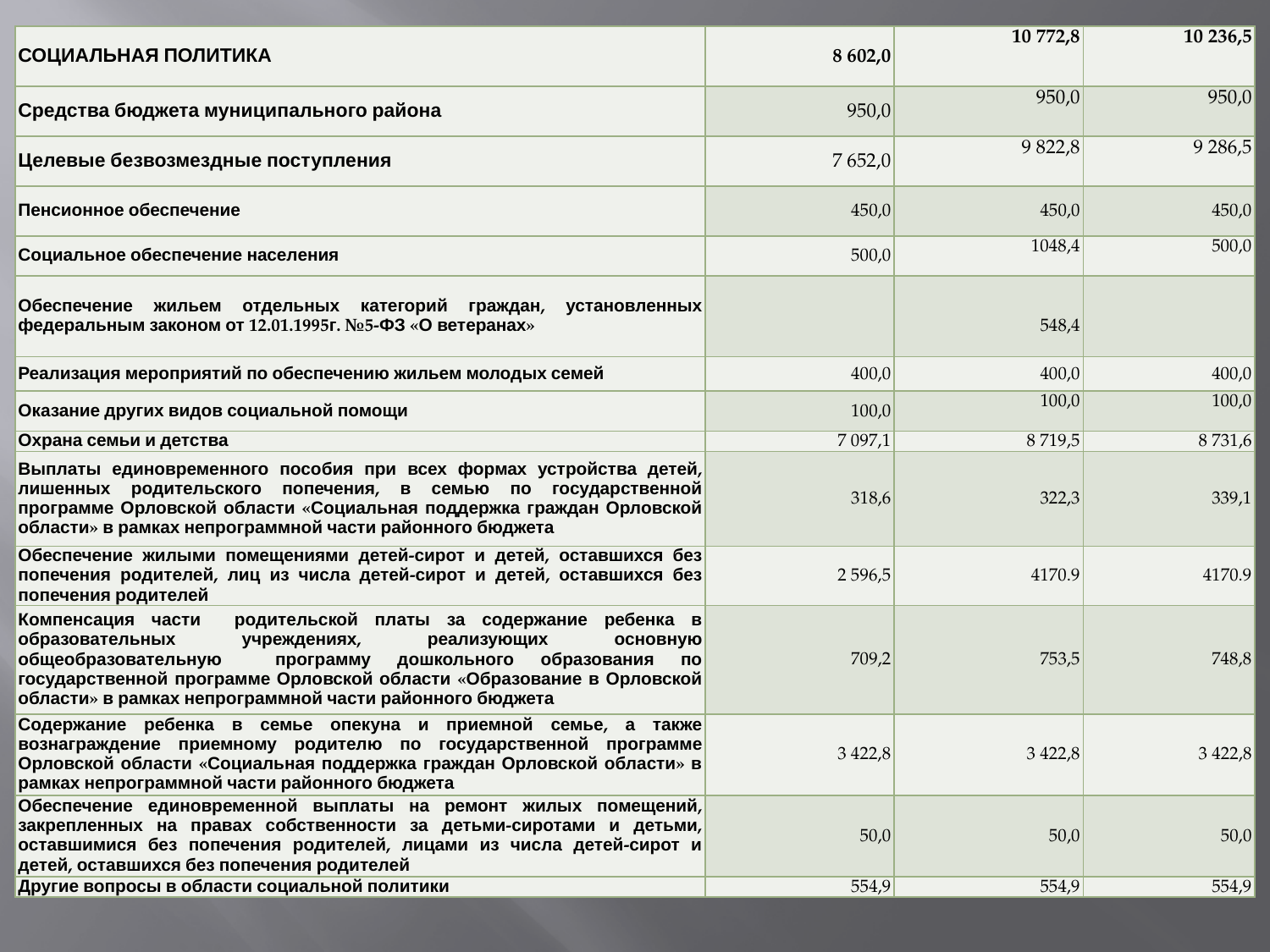

| СОЦИАЛЬНАЯ ПОЛИТИКА | 8 602,0 | 10 772,8 | 10 236,5 |
| --- | --- | --- | --- |
| Средства бюджета муниципального района | 950,0 | 950,0 | 950,0 |
| Целевые безвозмездные поступления | 7 652,0 | 9 822,8 | 9 286,5 |
| Пенсионное обеспечение | 450,0 | 450,0 | 450,0 |
| Социальное обеспечение населения | 500,0 | 1048,4 | 500,0 |
| Обеспечение жильем отдельных категорий граждан, установленных федеральным законом от 12.01.1995г. №5-ФЗ «О ветеранах» |  | 548,4 |  |
| Реализация мероприятий по обеспечению жильем молодых семей | 400,0 | 400,0 | 400,0 |
| Оказание других видов социальной помощи | 100,0 | 100,0 | 100,0 |
| Охрана семьи и детства | 7 097,1 | 8 719,5 | 8 731,6 |
| Выплаты единовременного пособия при всех формах устройства детей, лишенных родительского попечения, в семью по государственной программе Орловской области «Социальная поддержка граждан Орловской области» в рамках непрограммной части районного бюджета | 318,6 | 322,3 | 339,1 |
| Обеспечение жилыми помещениями детей-сирот и детей, оставшихся без попечения родителей, лиц из числа детей-сирот и детей, оставшихся без попечения родителей | 2 596,5 | 4170.9 | 4170.9 |
| Компенсация части родительской платы за содержание ребенка в образовательных учреждениях, реализующих основную общеобразовательную программу дошкольного образования по государственной программе Орловской области «Образование в Орловской области» в рамках непрограммной части районного бюджета | 709,2 | 753,5 | 748,8 |
| Содержание ребенка в семье опекуна и приемной семье, а также вознаграждение приемному родителю по государственной программе Орловской области «Социальная поддержка граждан Орловской области» в рамках непрограммной части районного бюджета | 3 422,8 | 3 422,8 | 3 422,8 |
| Обеспечение единовременной выплаты на ремонт жилых помещений, закрепленных на правах собственности за детьми-сиротами и детьми, оставшимися без попечения родителей, лицами из числа детей-сирот и детей, оставшихся без попечения родителей | 50,0 | 50,0 | 50,0 |
| Другие вопросы в области социальной политики | 554,9 | 554,9 | 554,9 |
#